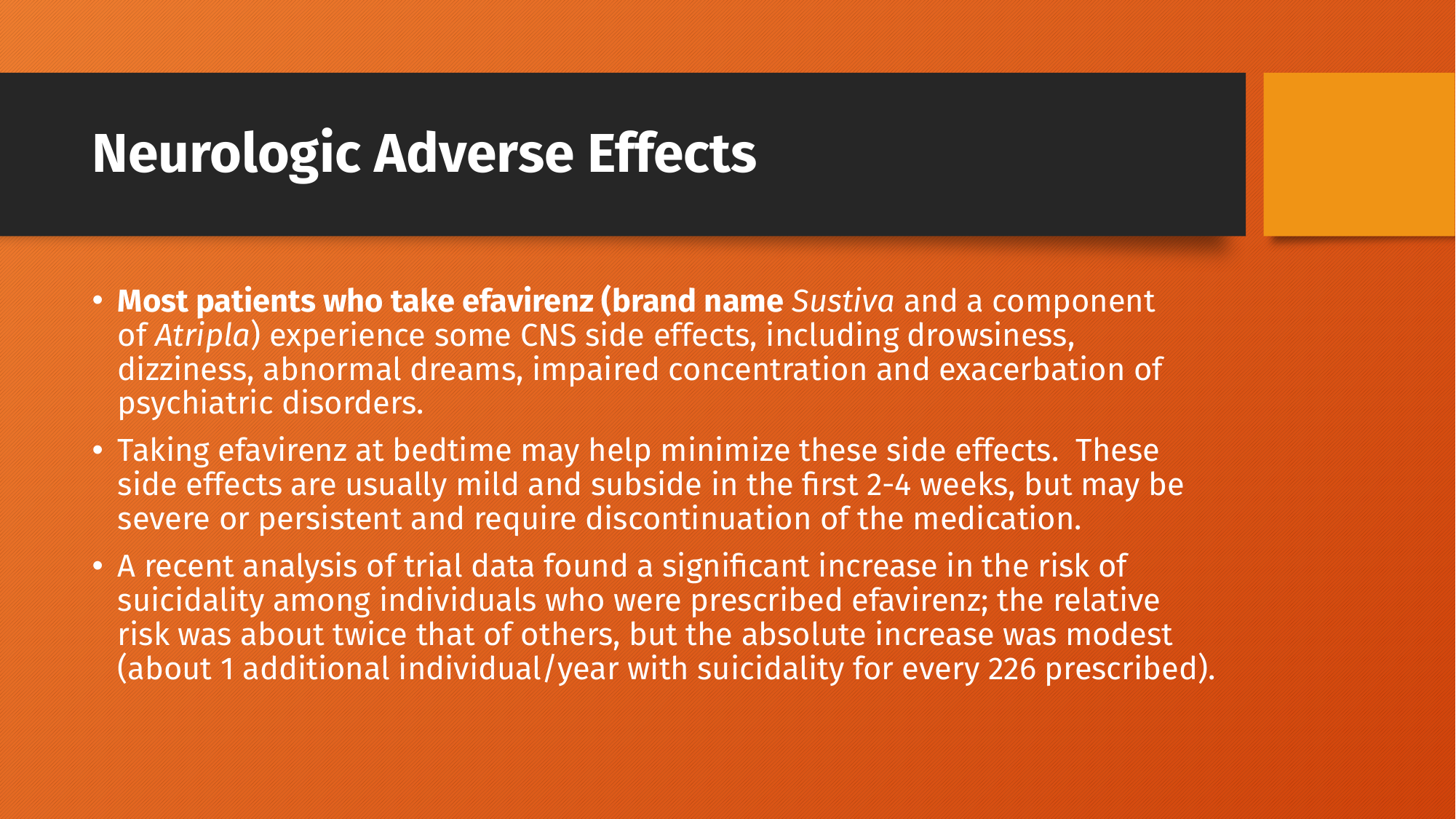

# Neurologic Adverse Effects
Most patients who take efavirenz (brand name Sustiva and a component of Atripla) experience some CNS side effects, including drowsiness, dizziness, abnormal dreams, impaired concentration and exacerbation of psychiatric disorders.
Taking efavirenz at bedtime may help minimize these side effects.  These side effects are usually mild and subside in the first 2-4 weeks, but may be severe or persistent and require discontinuation of the medication.
A recent analysis of trial data found a significant increase in the risk of suicidality among individuals who were prescribed efavirenz; the relative risk was about twice that of others, but the absolute increase was modest (about 1 additional individual/year with suicidality for every 226 prescribed).